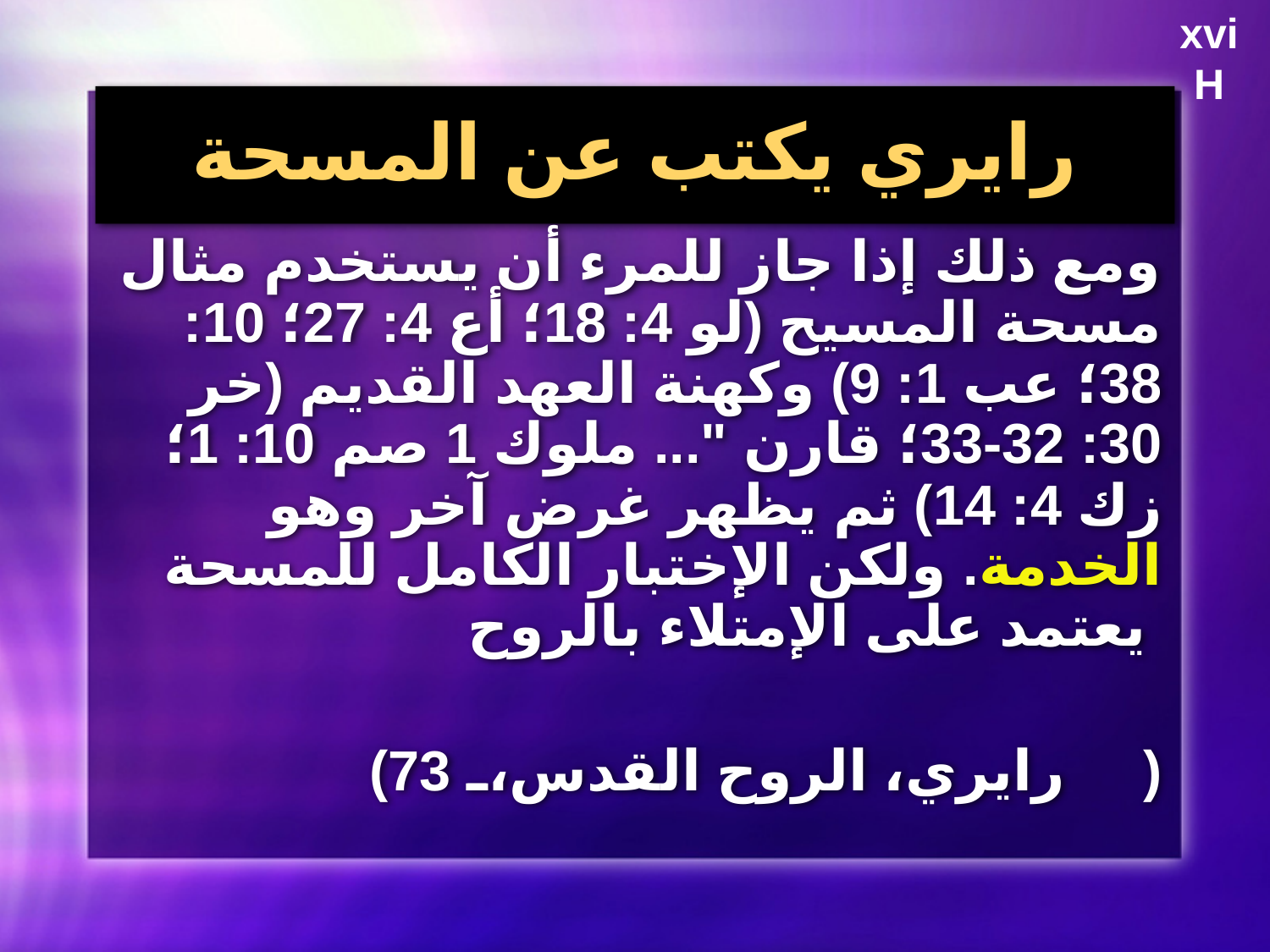

xvi
H
# رايري يكتب عن المسحة
ومع ذلك إذا جاز للمرء أن يستخدم مثال مسحة المسيح (لو 4: 18؛ أع 4: 27؛ 10: 38؛ عب 1: 9) وكهنة العهد القديم (خر 30: 32-33؛ قارن "... ملوك 1 صم 10: 1؛ زك 4: 14) ثم يظهر غرض آخر وهو الخدمة. ولكن الإختبار الكامل للمسحة يعتمد على الإمتلاء بالروح

(رايري، الروح القدس، 73)